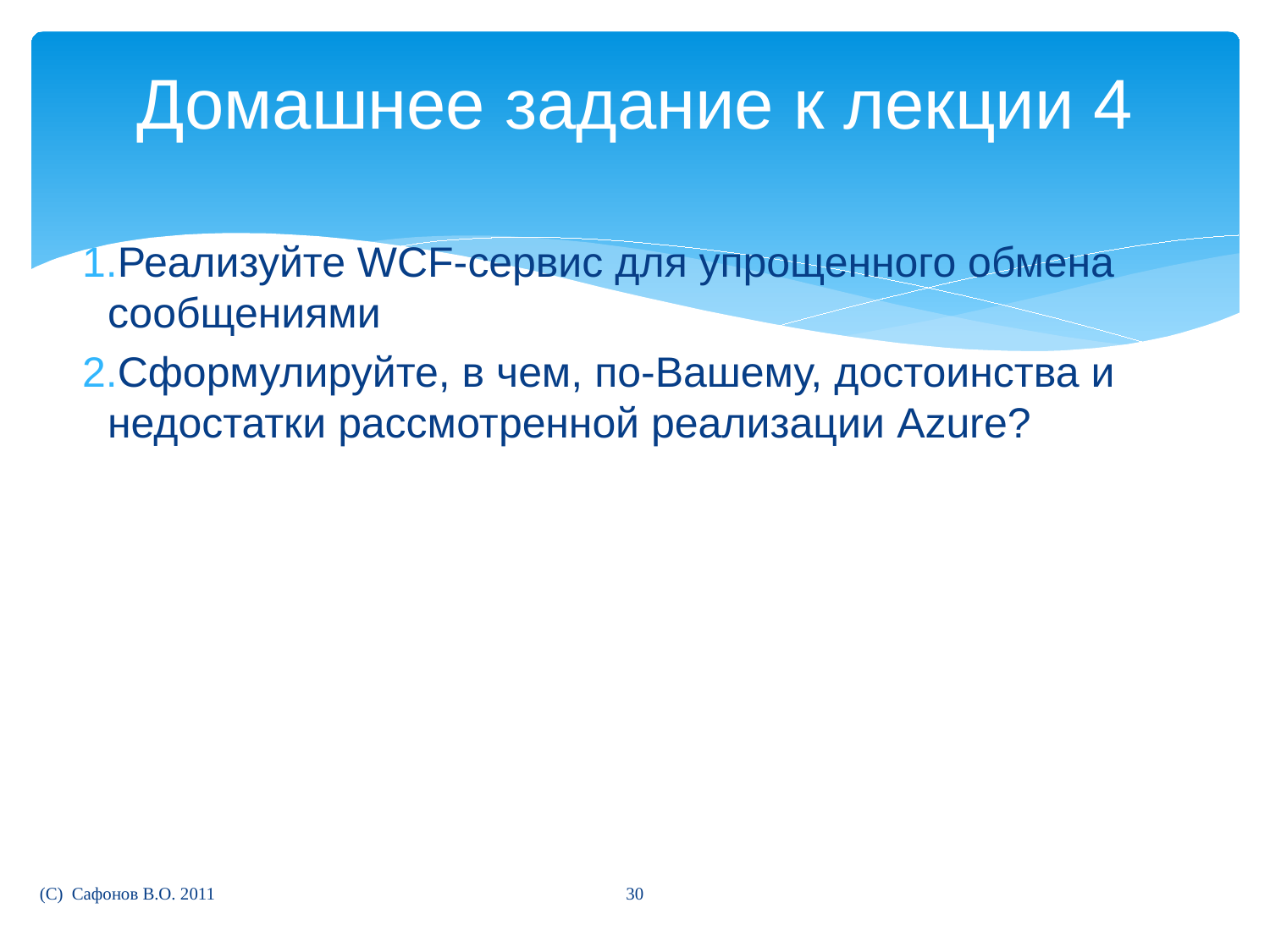

# Домашнее задание к лекции 4
Реализуйте WCF-сервис для упрощенного обмена сообщениями
Сформулируйте, в чем, по-Вашему, достоинства и недостатки рассмотренной реализации Azure?
30
(C)  Сафонов В.О. 2011